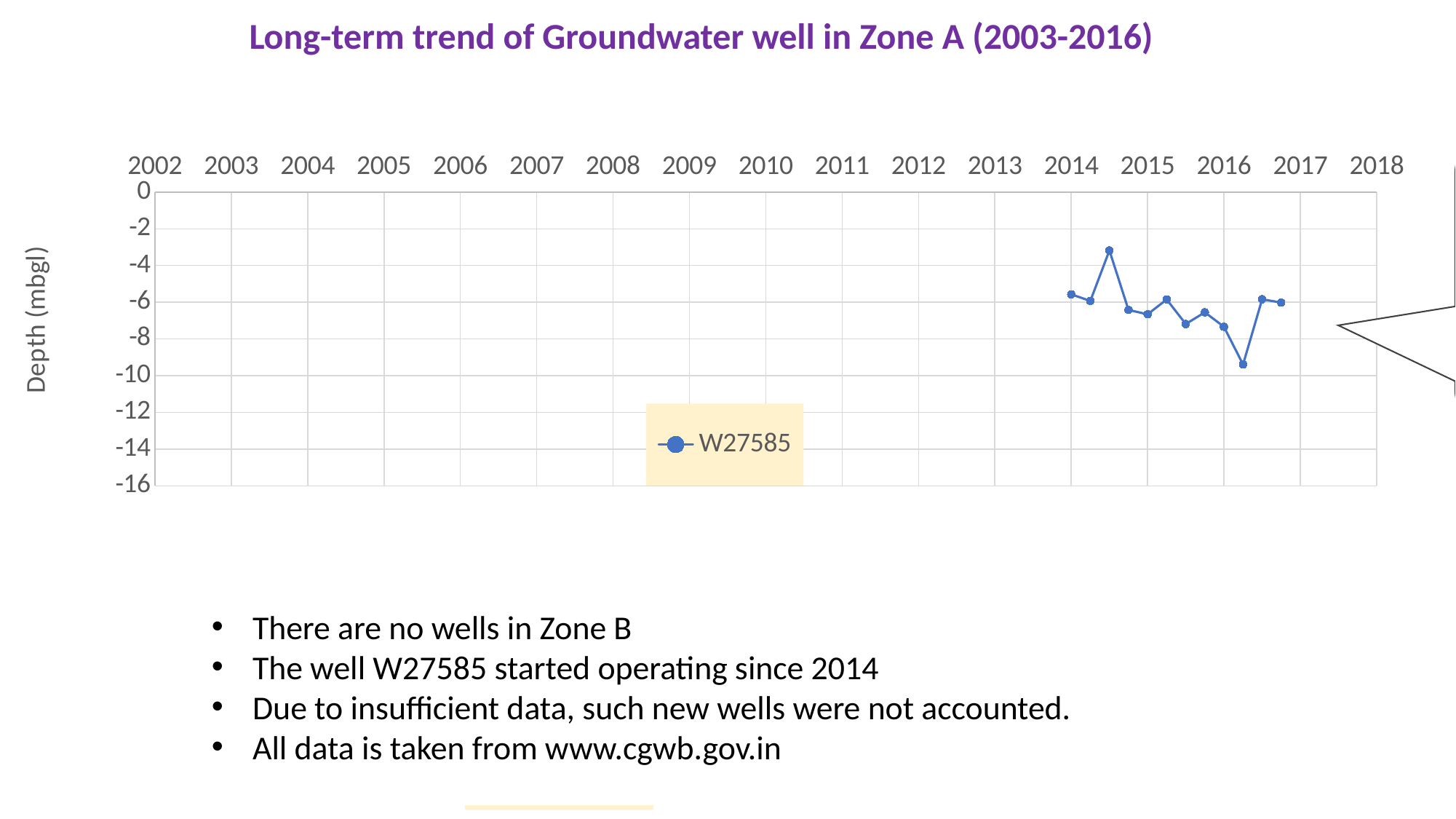

Long-term trend of Groundwater well in Zone A (2003-2016)

### Chart

| Category | W00582 |
|---|---|

### Chart

| Category | W01330 |
|---|---|

### Chart

| Category | W01329 |
|---|---|

### Chart

| Category | W27585 |
|---|---|
There are no wells in Zone B
The well W27585 started operating since 2014
Due to insufficient data, such new wells were not accounted.
All data is taken from www.cgwb.gov.in
Please use slide show to view the different groundwater well data.

### Chart

| Category | W01328 |
|---|---|
6